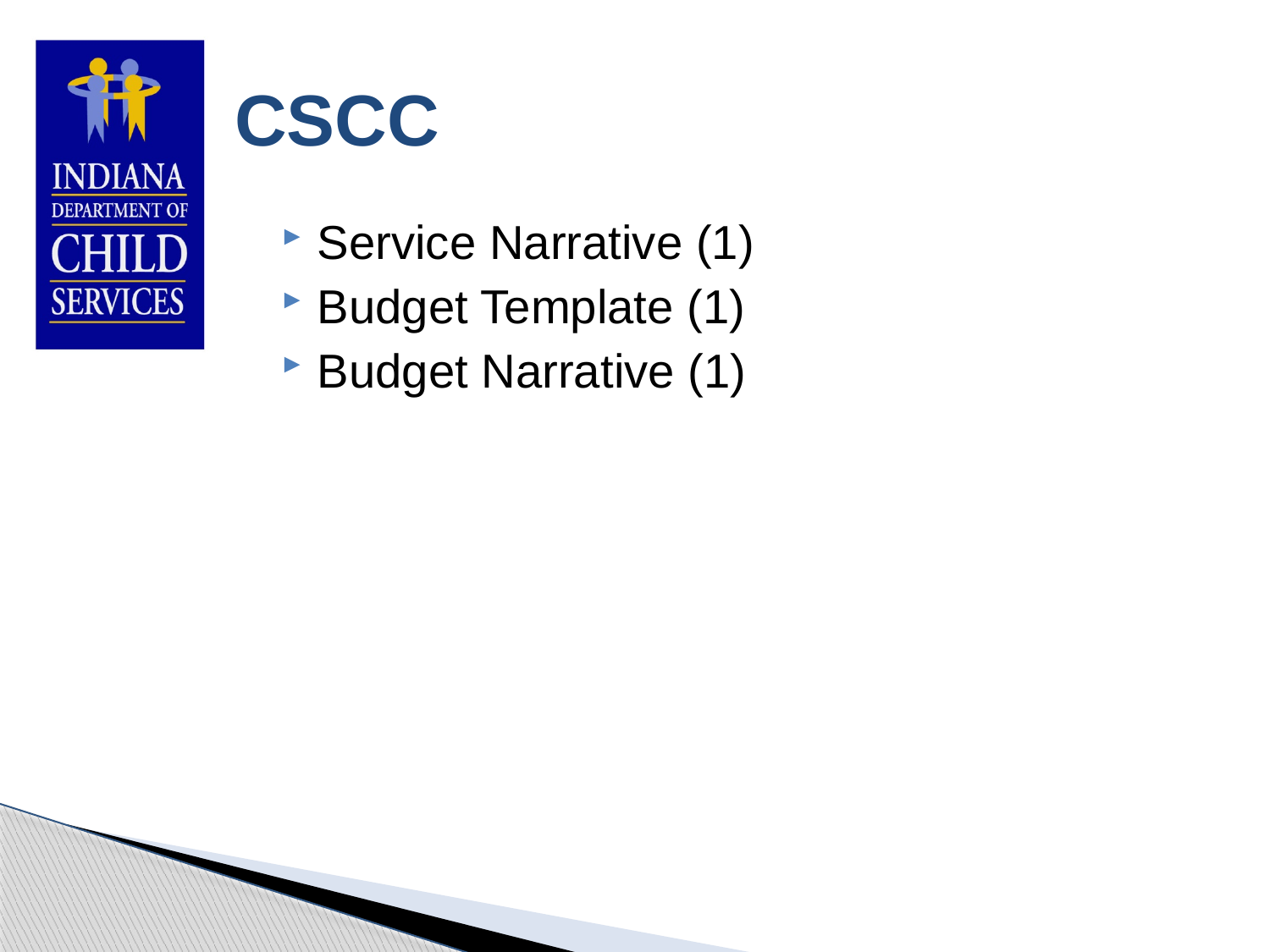

# CSCC
Service Narrative (1)
Budget Template (1)
Budget Narrative (1)